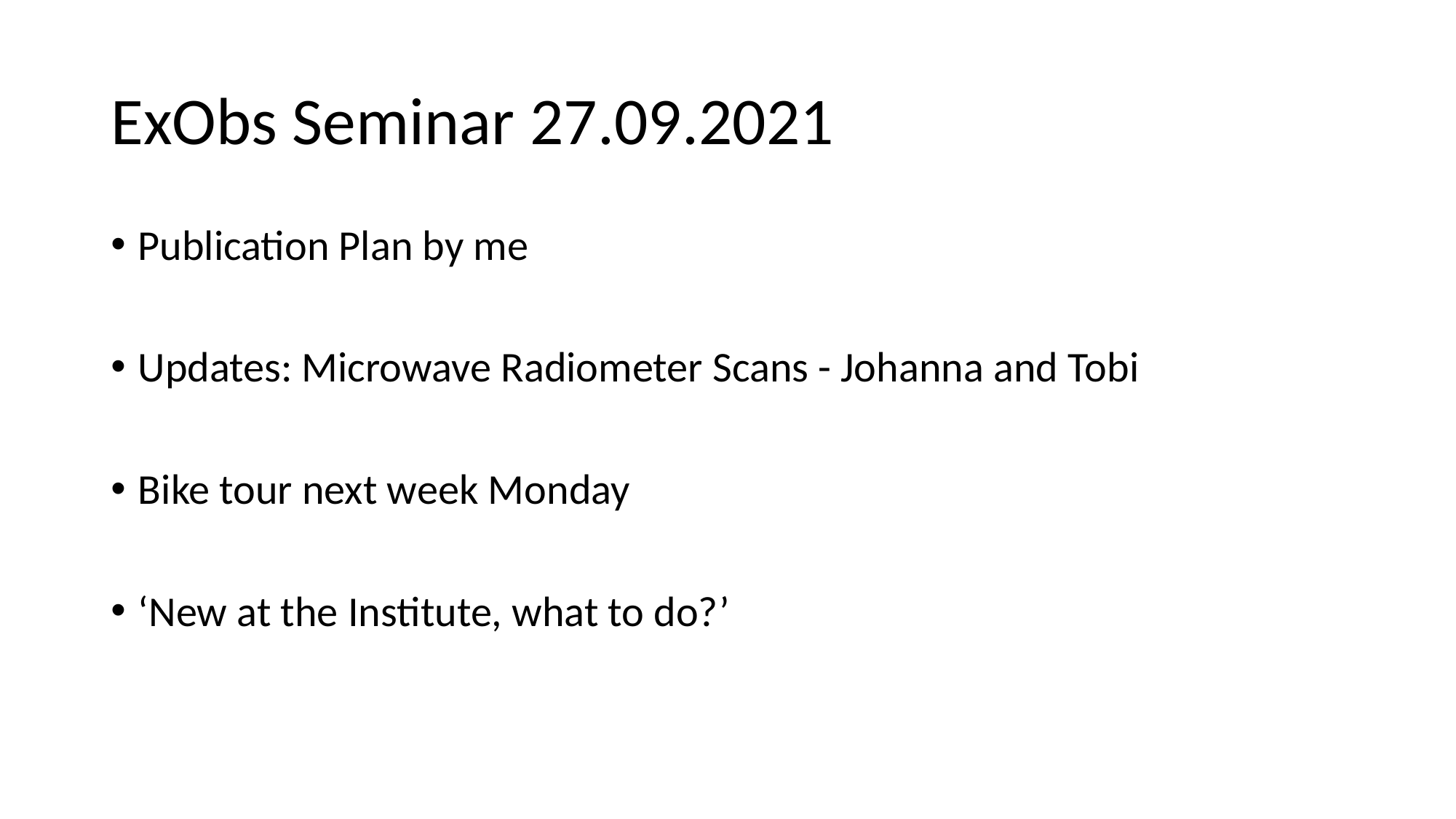

# ExObs Seminar 27.09.2021
Publication Plan by me

Updates: Microwave Radiometer Scans - Johanna and Tobi

Bike tour next week Monday

‘New at the Institute, what to do?’